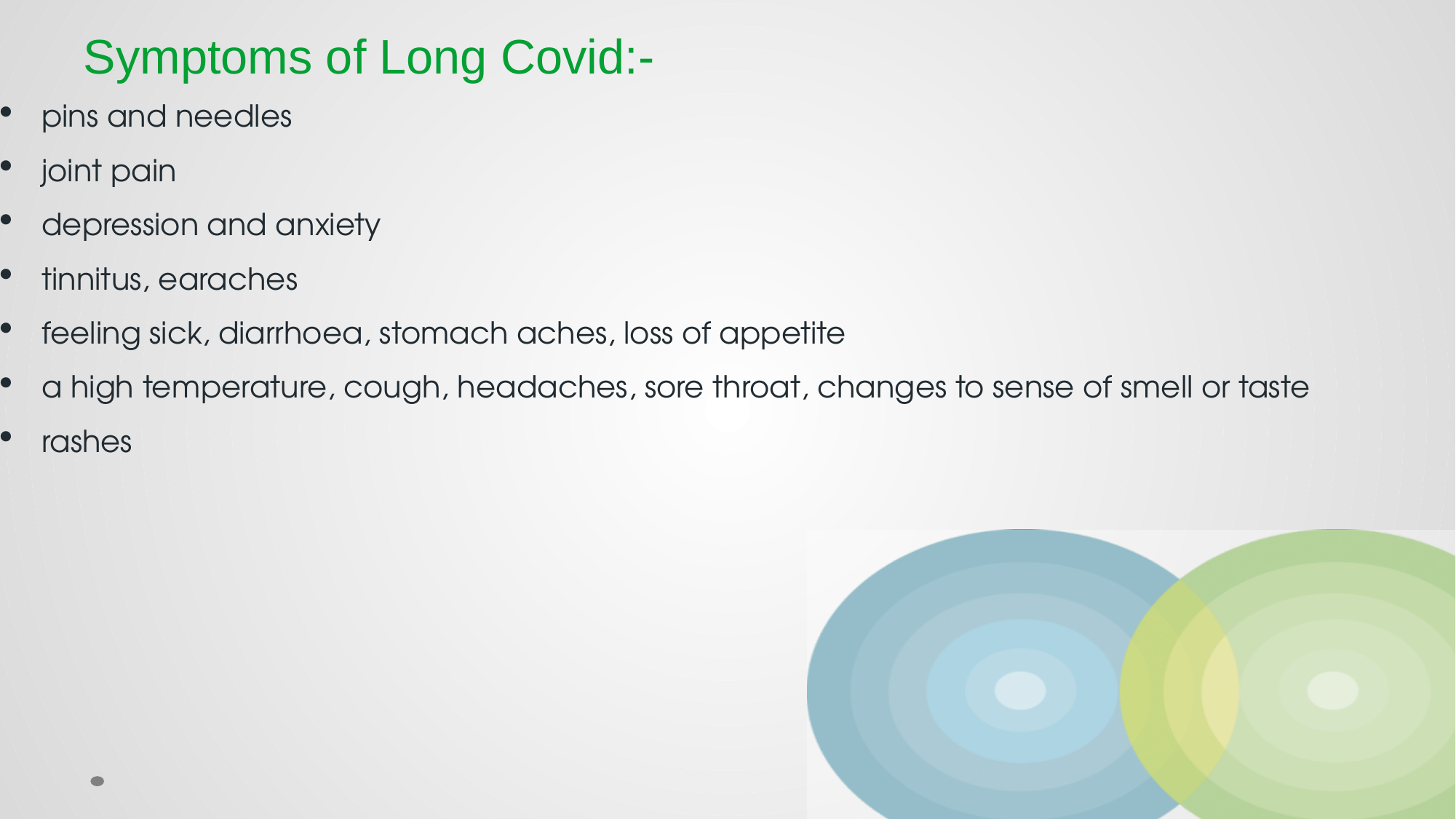

# Symptoms of Long Covid:-
pins and needles
joint pain
depression and anxiety
tinnitus, earaches
feeling sick, diarrhoea, stomach aches, loss of appetite
a high temperature, cough, headaches, sore throat, changes to sense of smell or taste
rashes